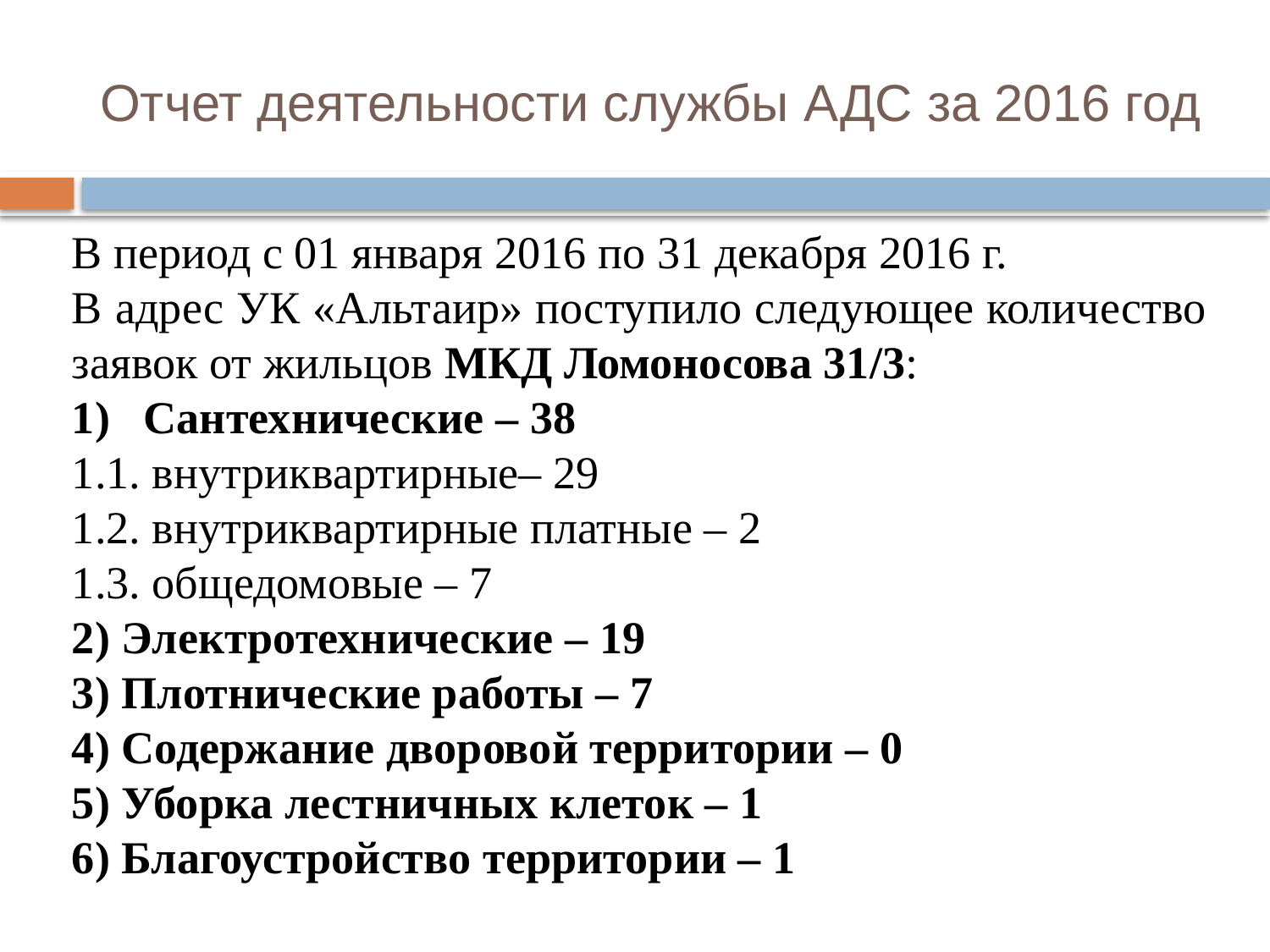

# Отчет деятельности службы АДС за 2016 год
В период с 01 января 2016 по 31 декабря 2016 г.
В адрес УК «Альтаир» поступило следующее количество заявок от жильцов МКД Ломоносова 31/3:
Сантехнические – 38
1.1. внутриквартирные– 29
1.2. внутриквартирные платные – 2
1.3. общедомовые – 7
2) Электротехнические – 19
3) Плотнические работы – 7
4) Содержание дворовой территории – 0
5) Уборка лестничных клеток – 1
6) Благоустройство территории – 1